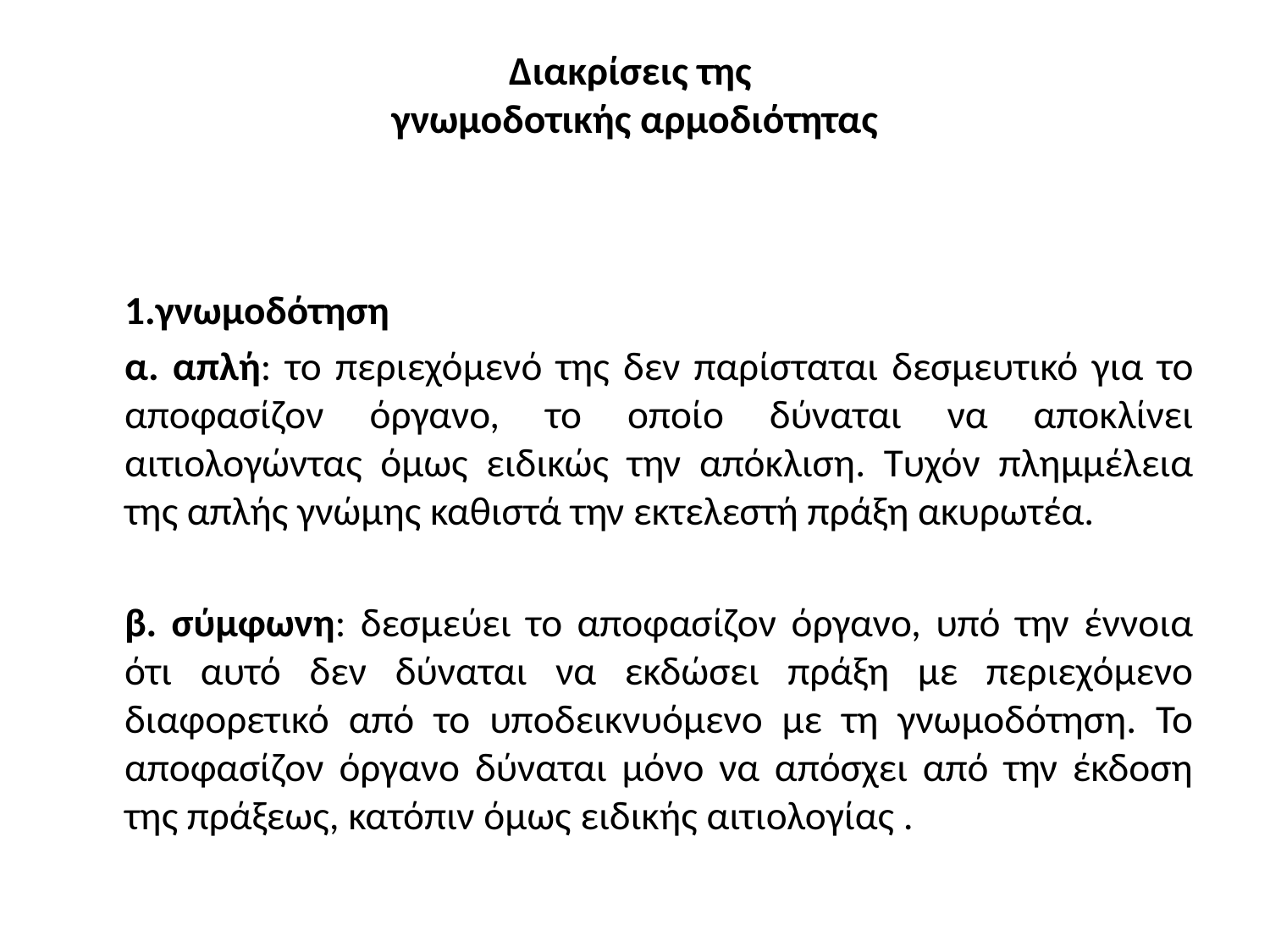

# Διακρίσεις της γνωμοδοτικής αρμοδιότητας

	1.γνωμοδότηση
	α. απλή: το περιεχόμενό της δεν παρίσταται δεσμευτικό για το αποφασίζον όργανο, το οποίο δύναται να αποκλίνει αιτιολογώντας όμως ειδικώς την απόκλιση. Τυχόν πλημμέλεια της απλής γνώμης καθιστά την εκτελεστή πράξη ακυρωτέα.

	β. σύμφωνη: δεσμεύει το αποφασίζον όργανο, υπό την έννοια ότι αυτό δεν δύναται να εκδώσει πράξη με περιεχόμενο διαφορετικό από το υποδεικνυόμενο με τη γνωμοδότηση. Το αποφασίζον όργανο δύναται μόνο να απόσχει από την έκδοση της πράξεως, κατόπιν όμως ειδικής αιτιολογίας .